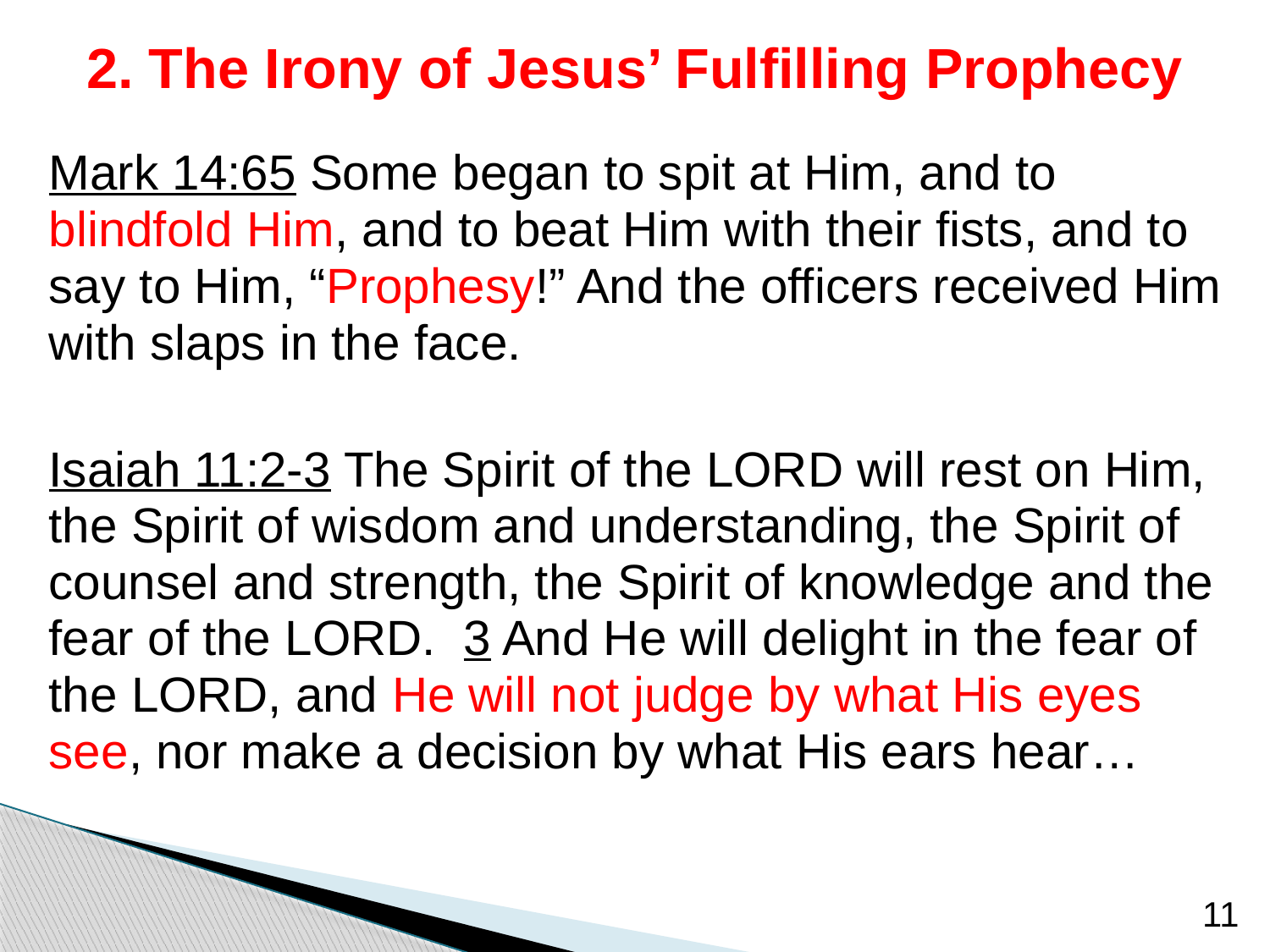

# 2. The Irony of Jesus’ Fulfilling Prophecy
Mark 14:65 Some began to spit at Him, and to blindfold Him, and to beat Him with their fists, and to say to Him, “Prophesy!” And the officers received Him with slaps in the face.

Isaiah 11:2-3 The Spirit of the LORD will rest on Him, the Spirit of wisdom and understanding, the Spirit of counsel and strength, the Spirit of knowledge and the fear of the LORD.  3 And He will delight in the fear of the LORD, and He will not judge by what His eyes see, nor make a decision by what His ears hear…

11